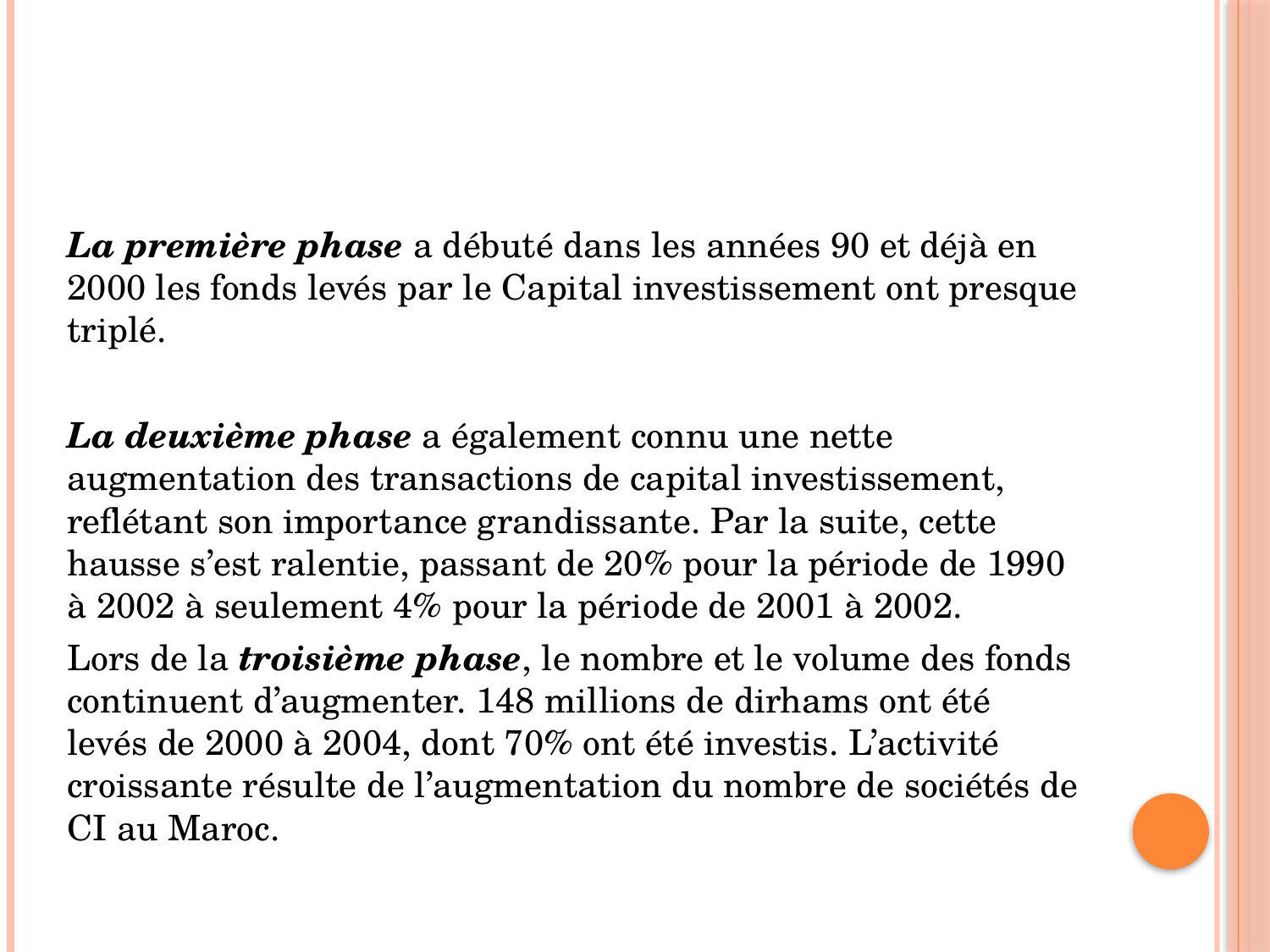

#
La première phase a débuté dans les années 90 et déjà en 2000 les fonds levés par le Capital investissement ont presque triplé.

La deuxième phase a également connu une nette augmentation des transactions de capital investissement, reflétant son importance grandissante. Par la suite, cette hausse s’est ralentie, passant de 20% pour la période de 1990 à 2002 à seulement 4% pour la période de 2001 à 2002.
Lors de la troisième phase, le nombre et le volume des fonds continuent d’augmenter. 148 millions de dirhams ont été levés de 2000 à 2004, dont 70% ont été investis. L’activité croissante résulte de l’augmentation du nombre de sociétés de CI au Maroc.